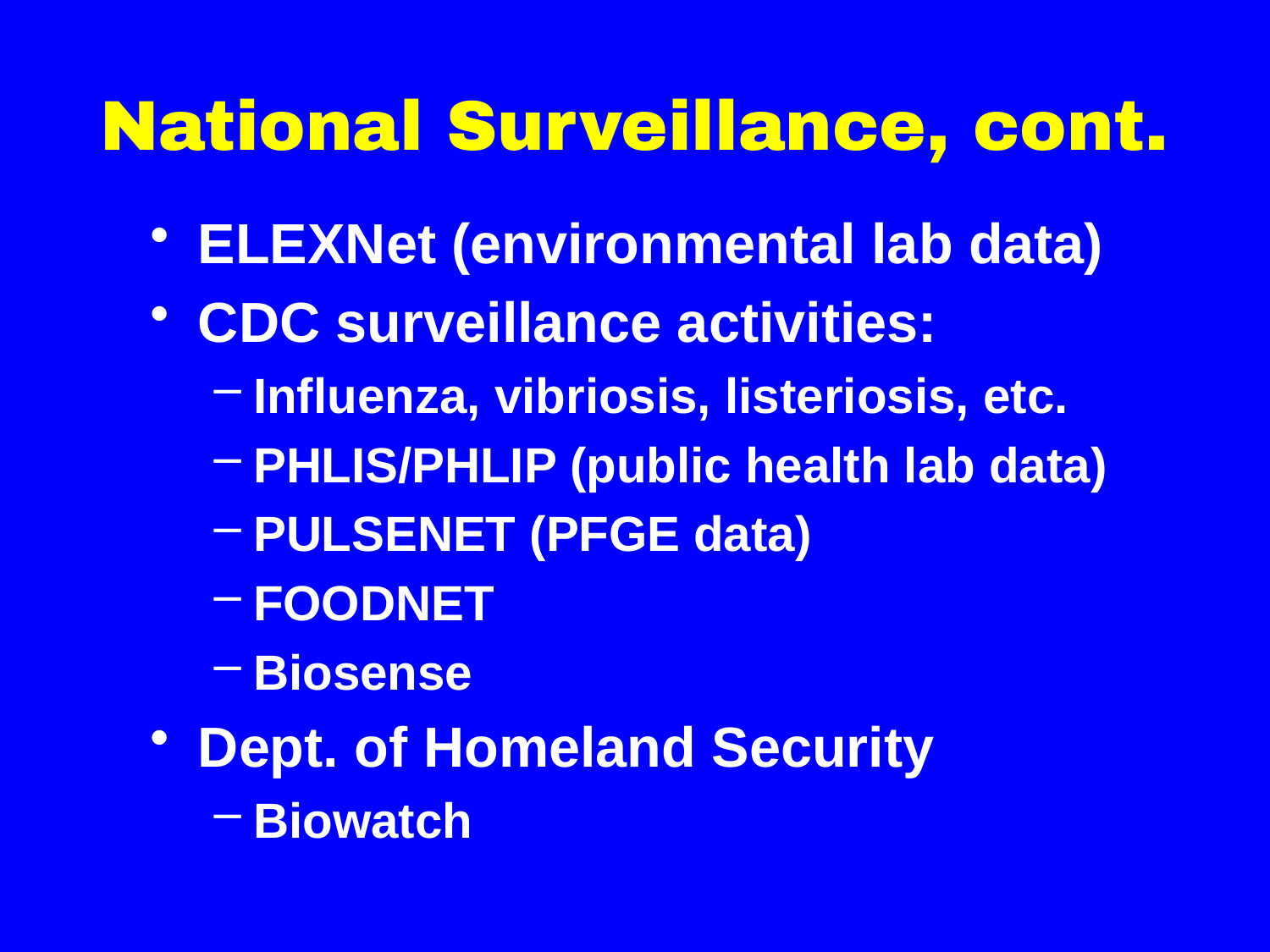

# National Surveillance, cont.
ELEXNet (environmental lab data)
CDC surveillance activities:
Influenza, vibriosis, listeriosis, etc.
PHLIS/PHLIP (public health lab data)
PULSENET (PFGE data)
FOODNET
Biosense
Dept. of Homeland Security
Biowatch